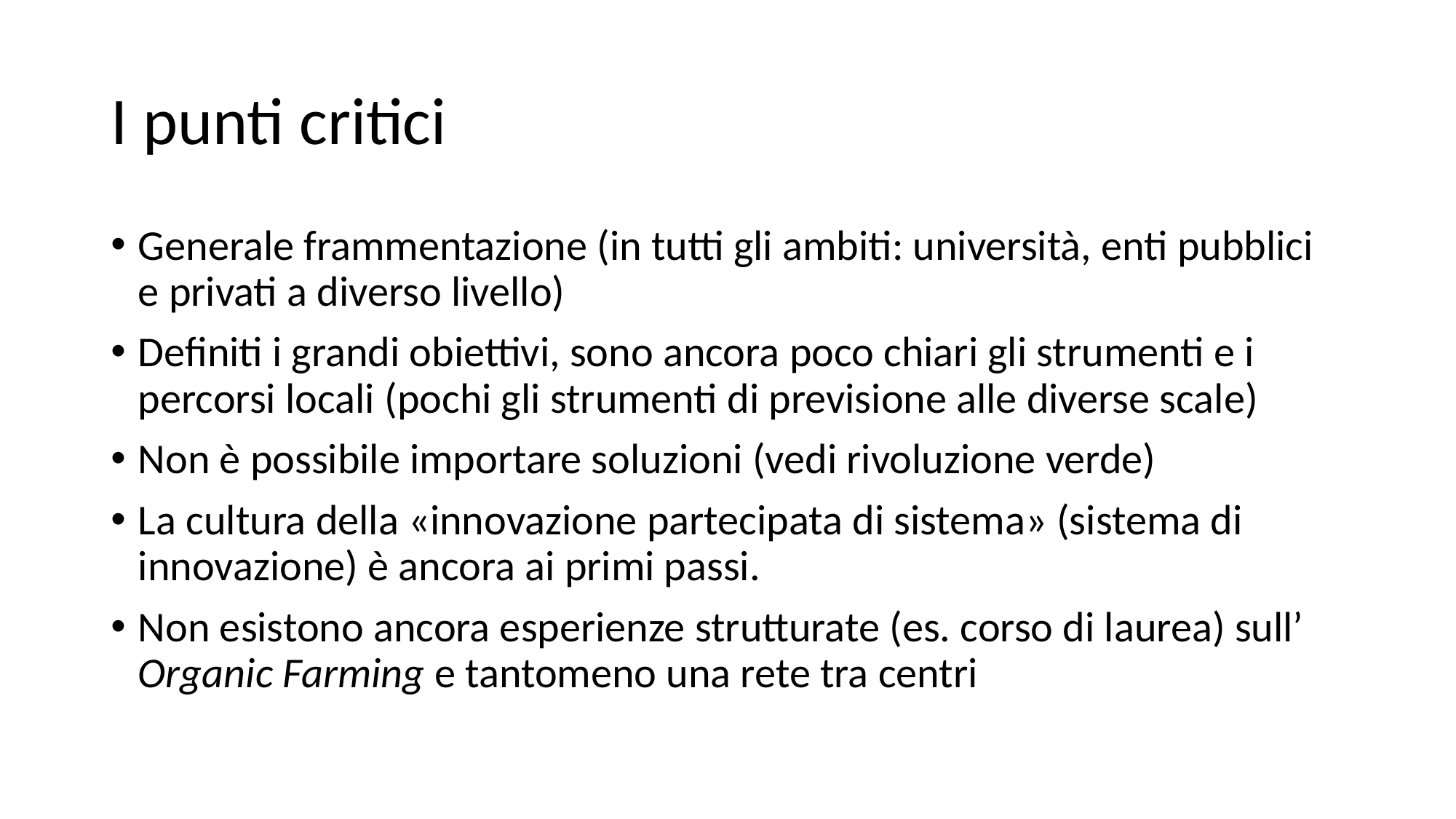

# I punti critici
Generale frammentazione (in tutti gli ambiti: università, enti pubblici e privati a diverso livello)
Definiti i grandi obiettivi, sono ancora poco chiari gli strumenti e i percorsi locali (pochi gli strumenti di previsione alle diverse scale)
Non è possibile importare soluzioni (vedi rivoluzione verde)
La cultura della «innovazione partecipata di sistema» (sistema di innovazione) è ancora ai primi passi.
Non esistono ancora esperienze strutturate (es. corso di laurea) sull’ Organic Farming e tantomeno una rete tra centri